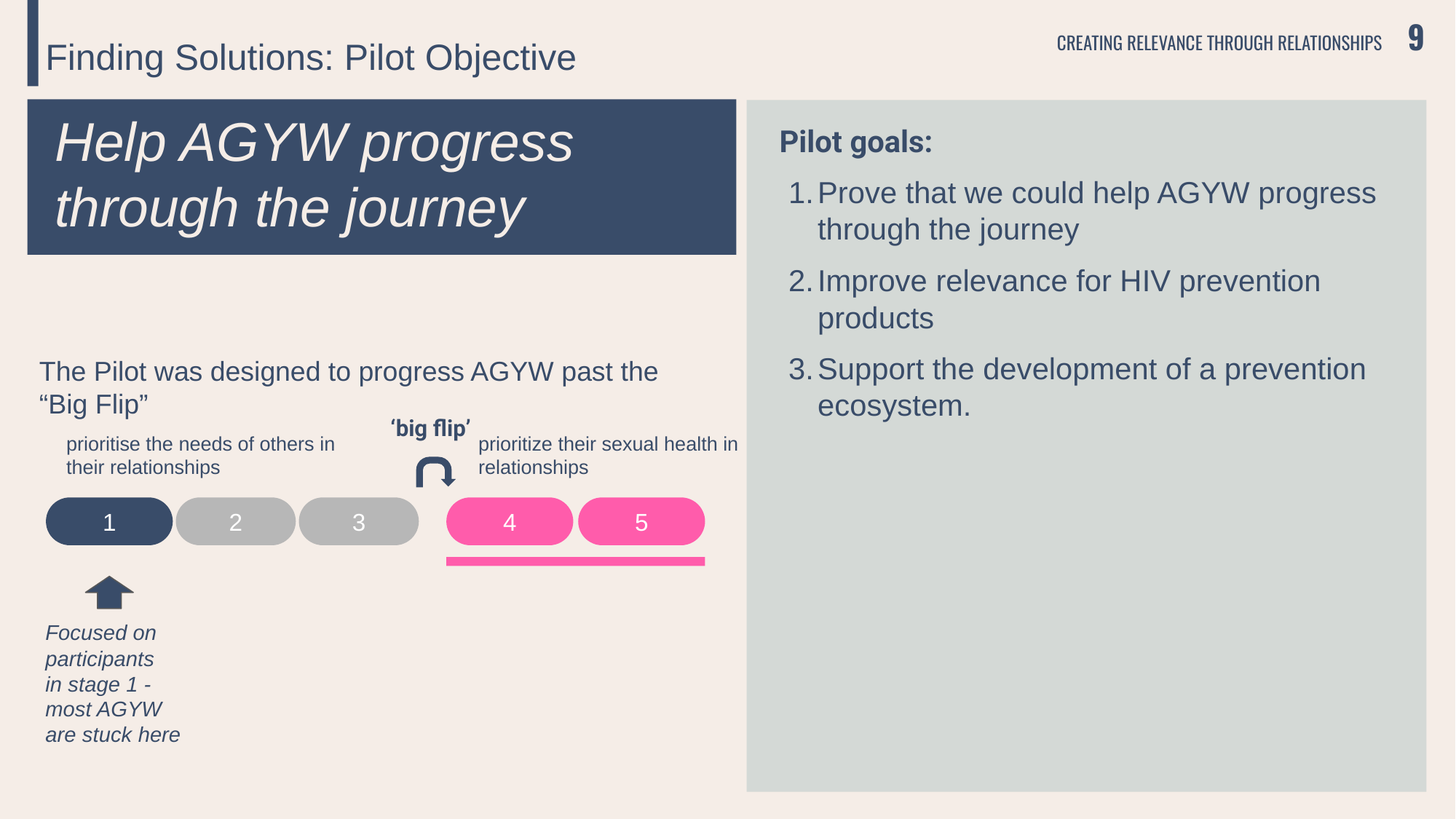

Foundational Research package
Segmentation Profiles
Guidelines for providers to identify AGYW by segment
15 quantitatively prioritized AGYW challenges
22 program concepts co-designed with AGYW and providers
Discrete Choice Modelling output of prevention product attributes by segment
Intervention Design Tool (with Idea Starters)
Pilot deployment kit: discussion guides, collateral, and “Story of Pilot” report

Focused on early stage AGYW challenges:

Help AGYW to...
CREATING RELEVANCE THROUGH RELATIONSHIPS      9
Finding Solutions: Pilot Objective

2
Prioritization
Design Aid
Help AGYW progress through the journey

Pilot goals:
Prove that we could help AGYW progress through the journey
Improve relevance for HIV prevention products
Support the development of a prevention ecosystem.

Help AGYW to…
Visual map to prioritize problems across the AGYW journey to healthy sexual relationships, identify gaps, and opportunities for current programming.
Which problems
should we focus on?
The Pilot was designed to progress AGYW past the “Big Flip”
‘big flip’
prioritise the needs of others in their relationships
prioritize their sexual health in relationships

1
2
3
4
5

Focused on participants
in stage 1 - most AGYW are stuck here